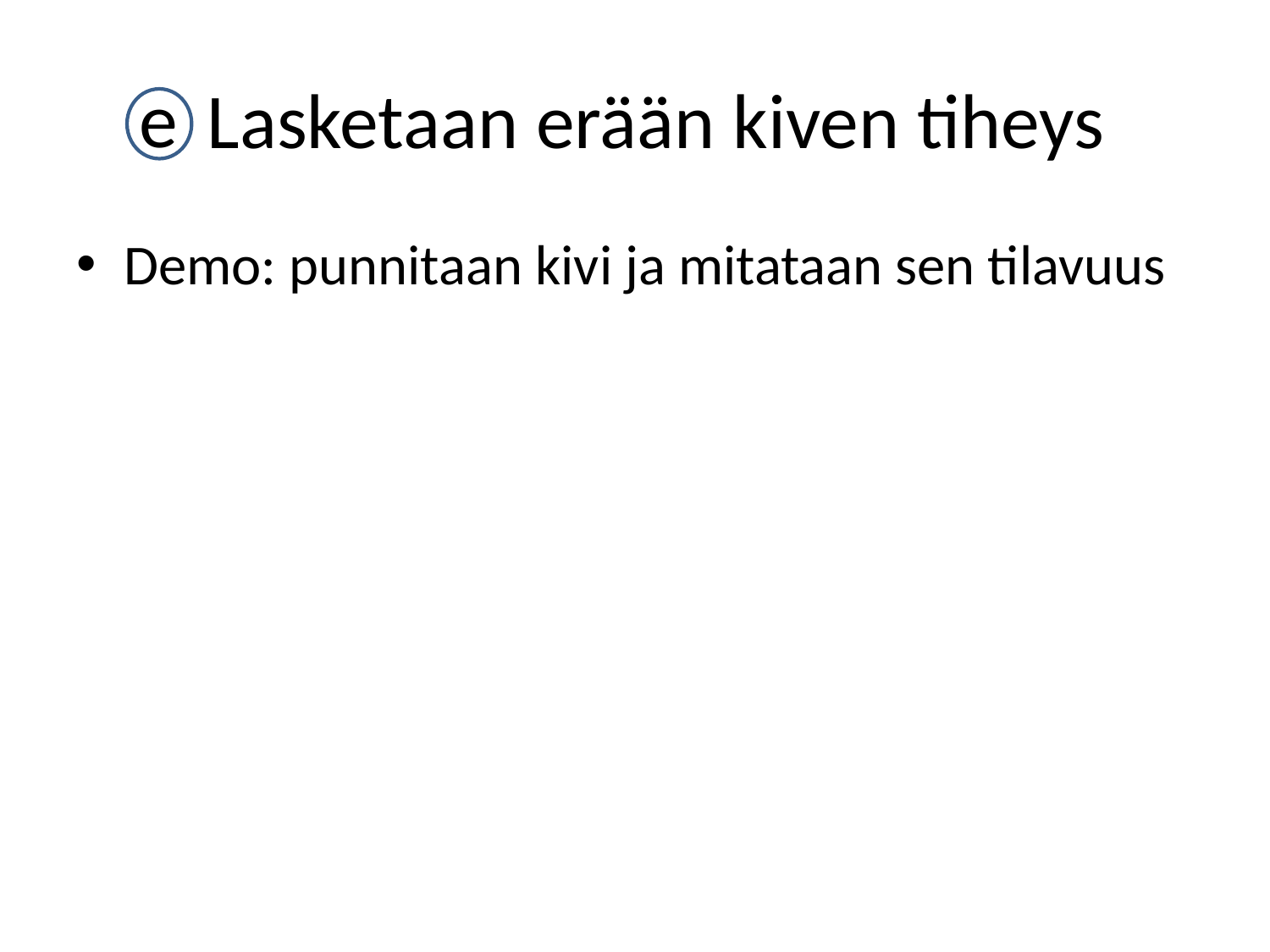

# Lasketaan erään kiven tiheys
e

Demo: punnitaan kivi ja mitataan sen tilavuus